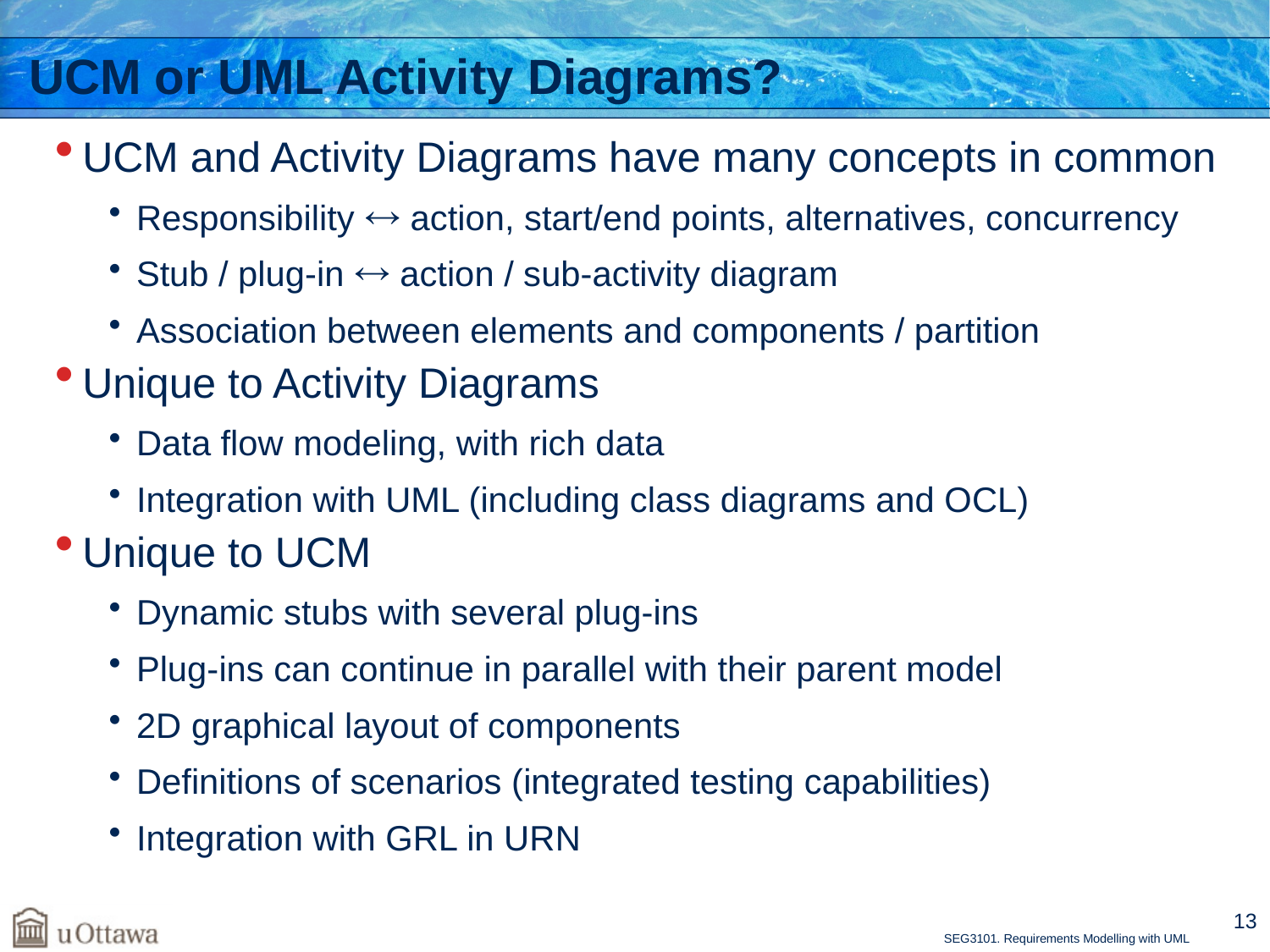

# UCM or UML Activity Diagrams?
UCM and Activity Diagrams have many concepts in common
Responsibility ↔ action, start/end points, alternatives, concurrency
Stub / plug-in ↔ action / sub-activity diagram
Association between elements and components / partition
Unique to Activity Diagrams
Data flow modeling, with rich data
Integration with UML (including class diagrams and OCL)
Unique to UCM
Dynamic stubs with several plug-ins
Plug-ins can continue in parallel with their parent model
2D graphical layout of components
Definitions of scenarios (integrated testing capabilities)
Integration with GRL in URN

13